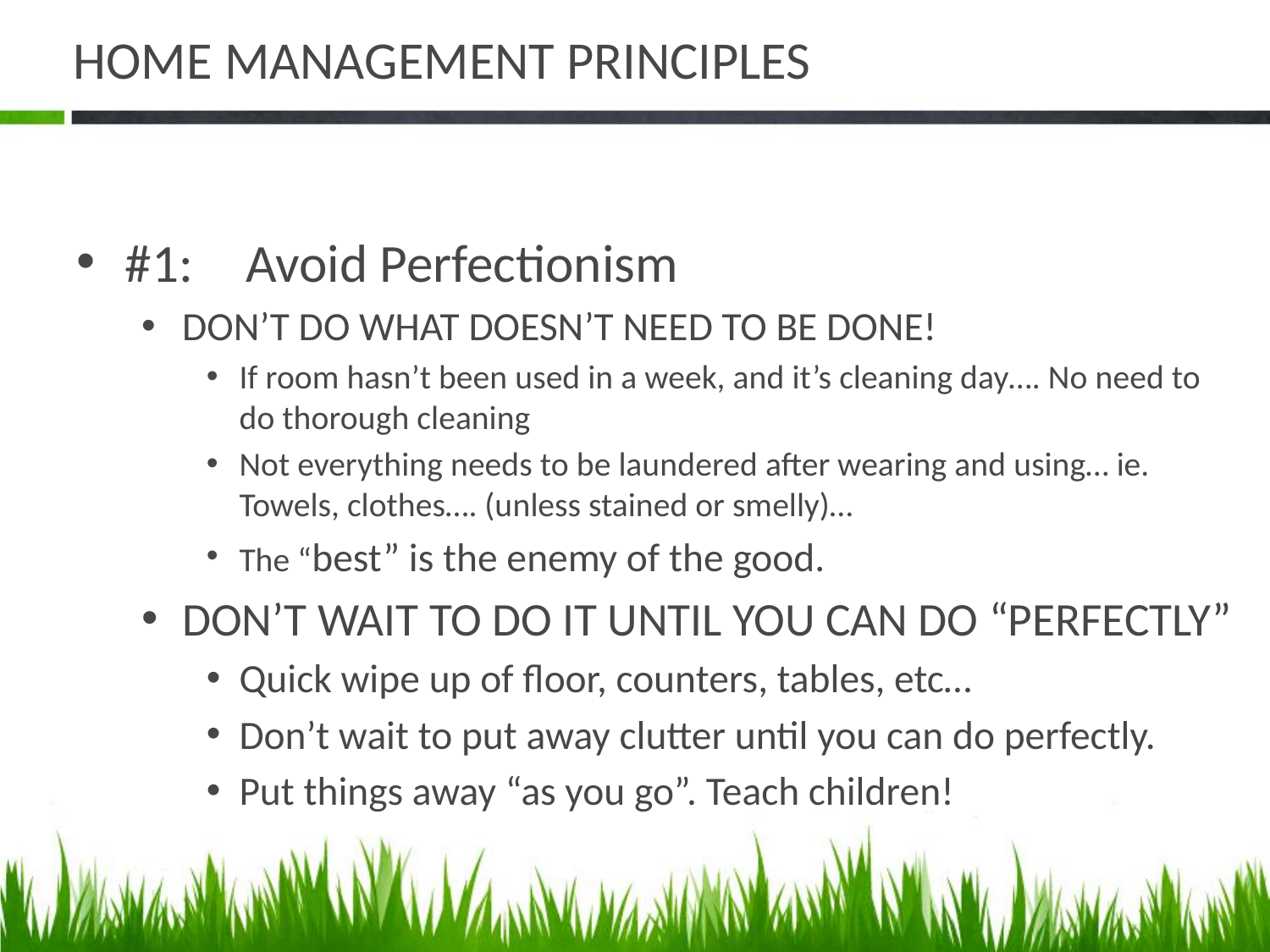

# HOME MANAGEMENT PRINCIPLES
#1:		Avoid Perfectionism
DON’T DO WHAT DOESN’T NEED TO BE DONE!
If room hasn’t been used in a week, and it’s cleaning day…. No need to do thorough cleaning
Not everything needs to be laundered after wearing and using… ie. Towels, clothes…. (unless stained or smelly)…
The “best” is the enemy of the good.
DON’T WAIT TO DO IT UNTIL YOU CAN DO “PERFECTLY”
Quick wipe up of floor, counters, tables, etc…
Don’t wait to put away clutter until you can do perfectly.
Put things away “as you go”. Teach children!